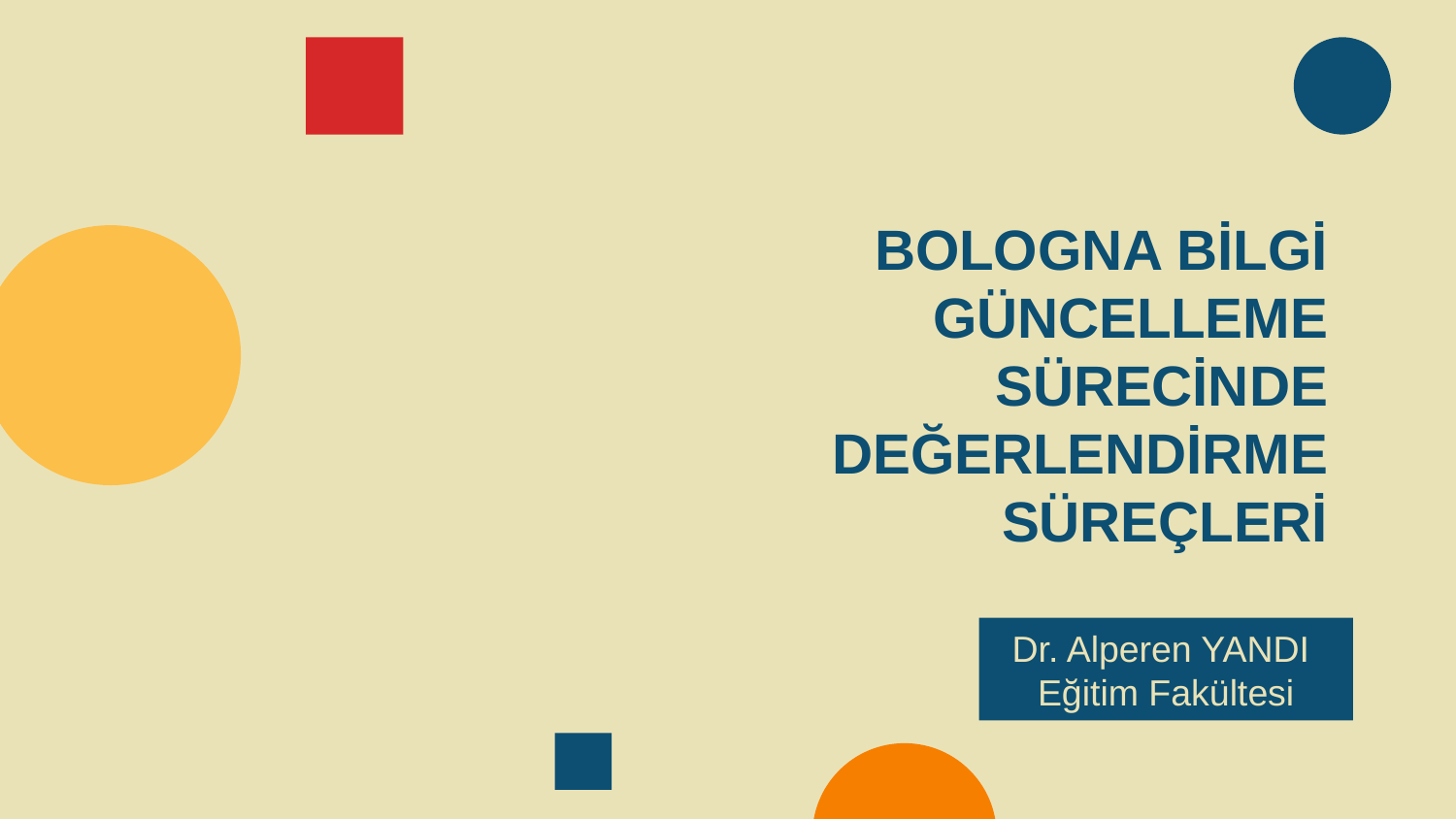

# BOLOGNA BİLGİ GÜNCELLEME SÜRECİNDE DEĞERLENDİRME SÜREÇLERİ

Dr. Alperen YANDI  Eğitim Fakültesi